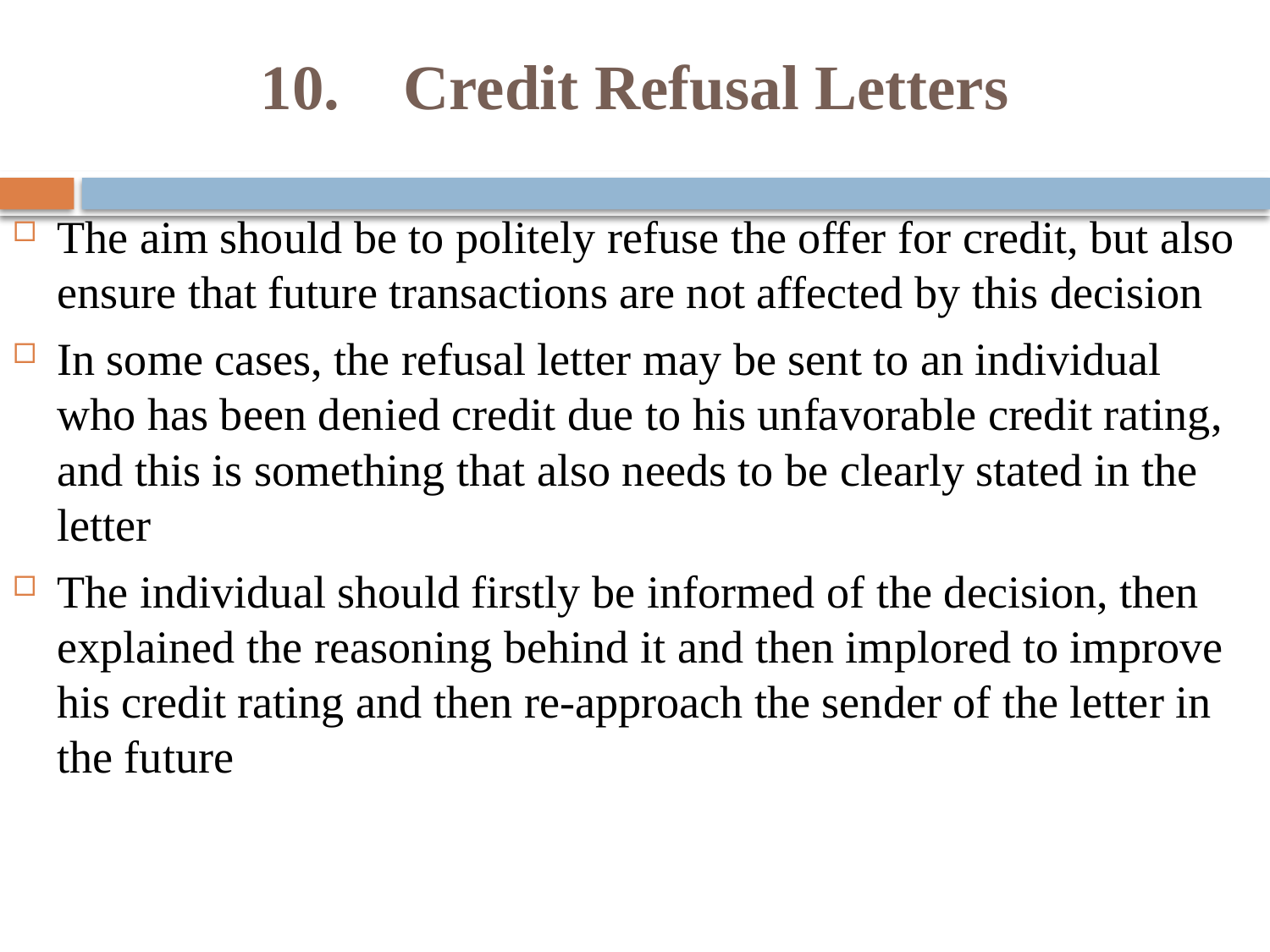

# 10.    Credit Refusal Letters
The aim should be to politely refuse the offer for credit, but also ensure that future transactions are not affected by this decision
In some cases, the refusal letter may be sent to an individual who has been denied credit due to his unfavorable credit rating, and this is something that also needs to be clearly stated in the letter
The individual should firstly be informed of the decision, then explained the reasoning behind it and then implored to improve his credit rating and then re-approach the sender of the letter in the future